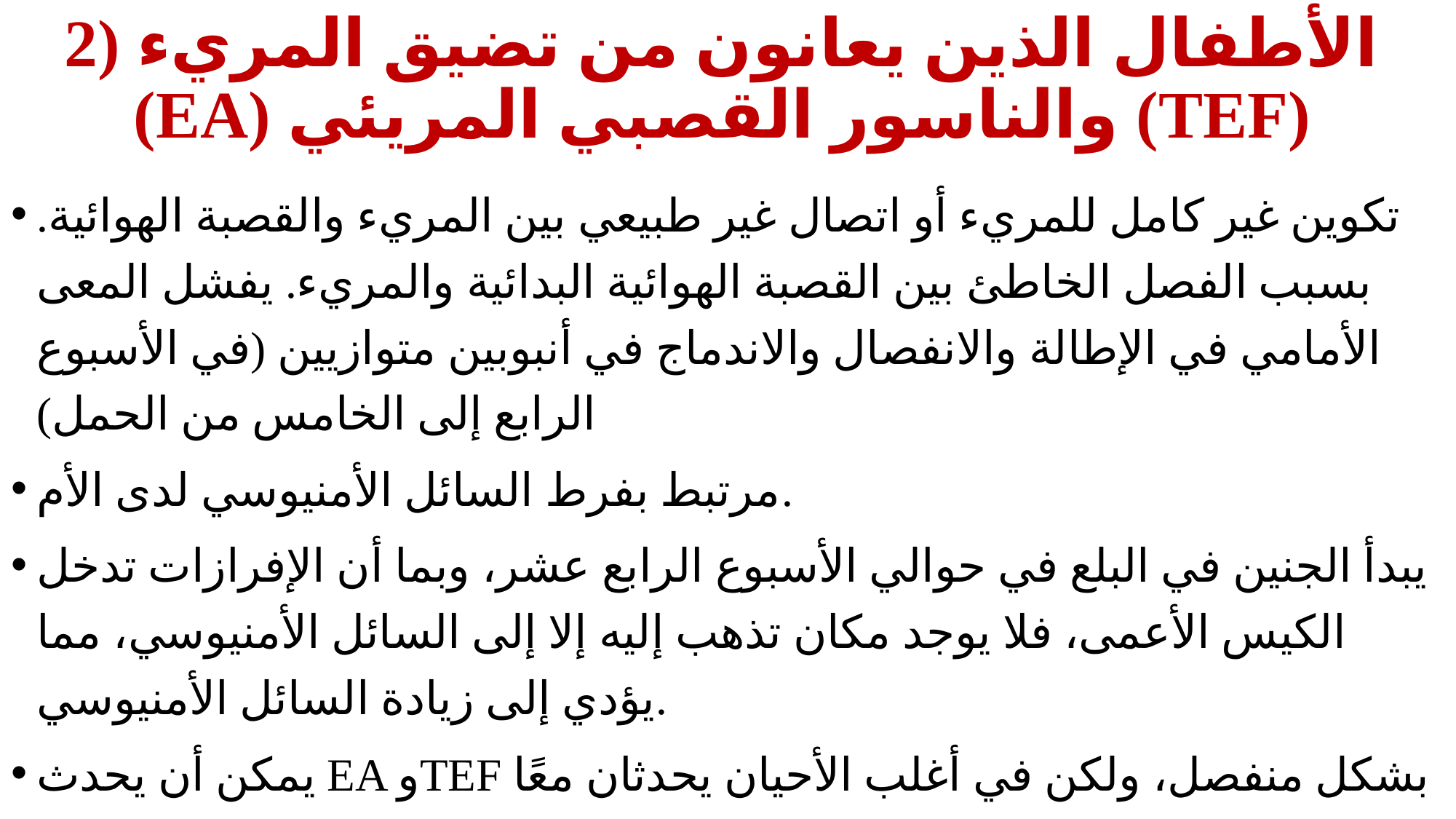

# 2) الأطفال الذين يعانون من تضيق المريء (EA) والناسور القصبي المريئي (TEF)
تكوين غير كامل للمريء أو اتصال غير طبيعي بين المريء والقصبة الهوائية. بسبب الفصل الخاطئ بين القصبة الهوائية البدائية والمريء. يفشل المعى الأمامي في الإطالة والانفصال والاندماج في أنبوبين متوازيين (في الأسبوع الرابع إلى الخامس من الحمل)
مرتبط بفرط السائل الأمنيوسي لدى الأم.
يبدأ الجنين في البلع في حوالي الأسبوع الرابع عشر، وبما أن الإفرازات تدخل الكيس الأعمى، فلا يوجد مكان تذهب إليه إلا إلى السائل الأمنيوسي، مما يؤدي إلى زيادة السائل الأمنيوسي.
يمكن أن يحدث EA وTEF بشكل منفصل، ولكن في أغلب الأحيان يحدثان معًا